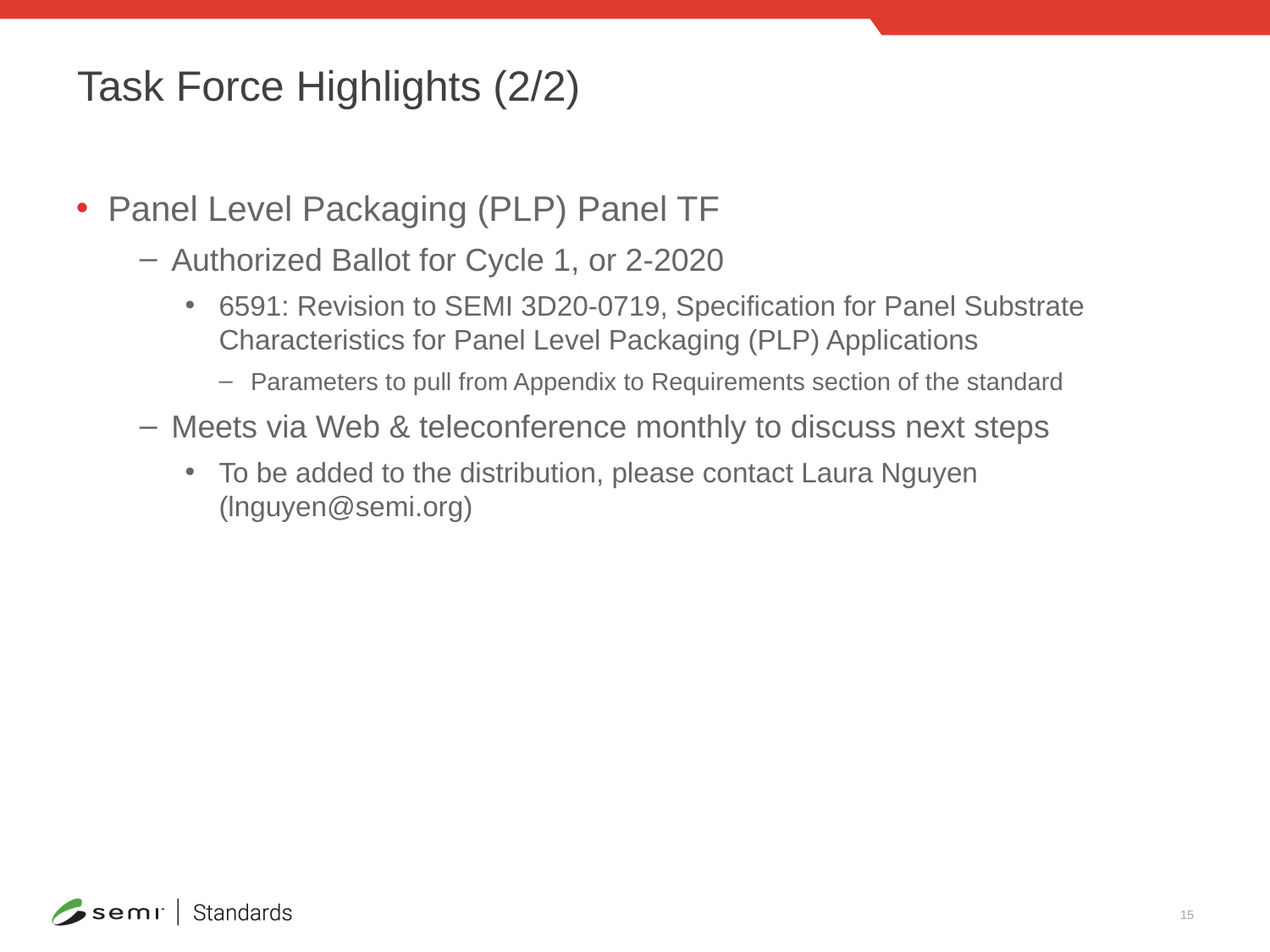

# Task Force Highlights (2/2)
Panel Level Packaging (PLP) Panel TF
Authorized Ballot for Cycle 1, or 2-2020
6591: Revision to SEMI 3D20-0719, Specification for Panel Substrate Characteristics for Panel Level Packaging (PLP) Applications
Parameters to pull from Appendix to Requirements section of the standard
Meets via Web & teleconference monthly to discuss next steps
To be added to the distribution, please contact Laura Nguyen (lnguyen@semi.org)

15